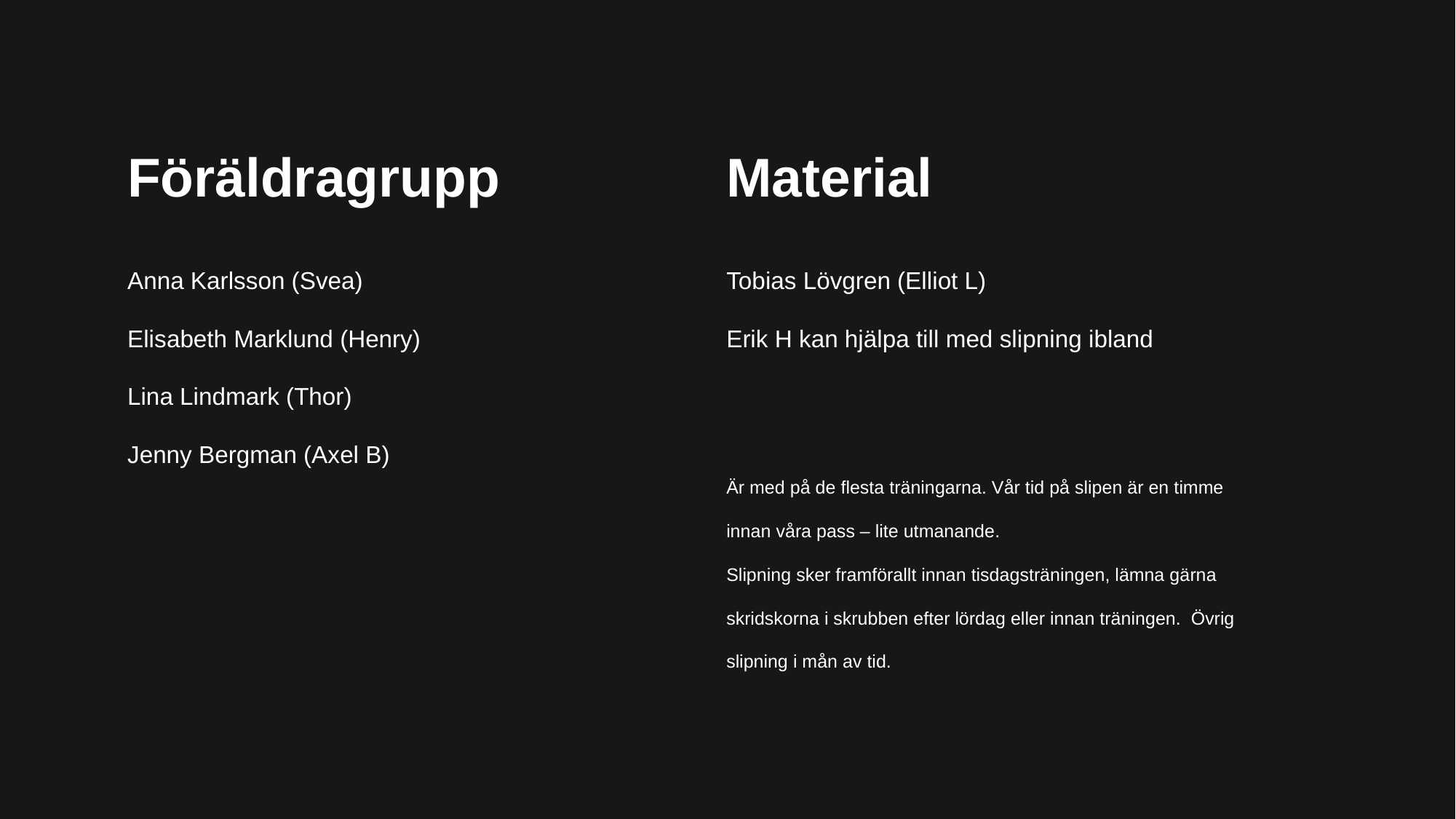

# Föräldragrupp
Material
Anna Karlsson (Svea)
Elisabeth Marklund (Henry)
Lina Lindmark (Thor)
Jenny Bergman (Axel B)

Tobias Lövgren (Elliot L)
Erik H kan hjälpa till med slipning ibland
Är med på de flesta träningarna. Vår tid på slipen är en timme innan våra pass – lite utmanande.
Slipning sker framförallt innan tisdagsträningen, lämna gärna skridskorna i skrubben efter lördag eller innan träningen.  Övrig slipning i mån av tid.